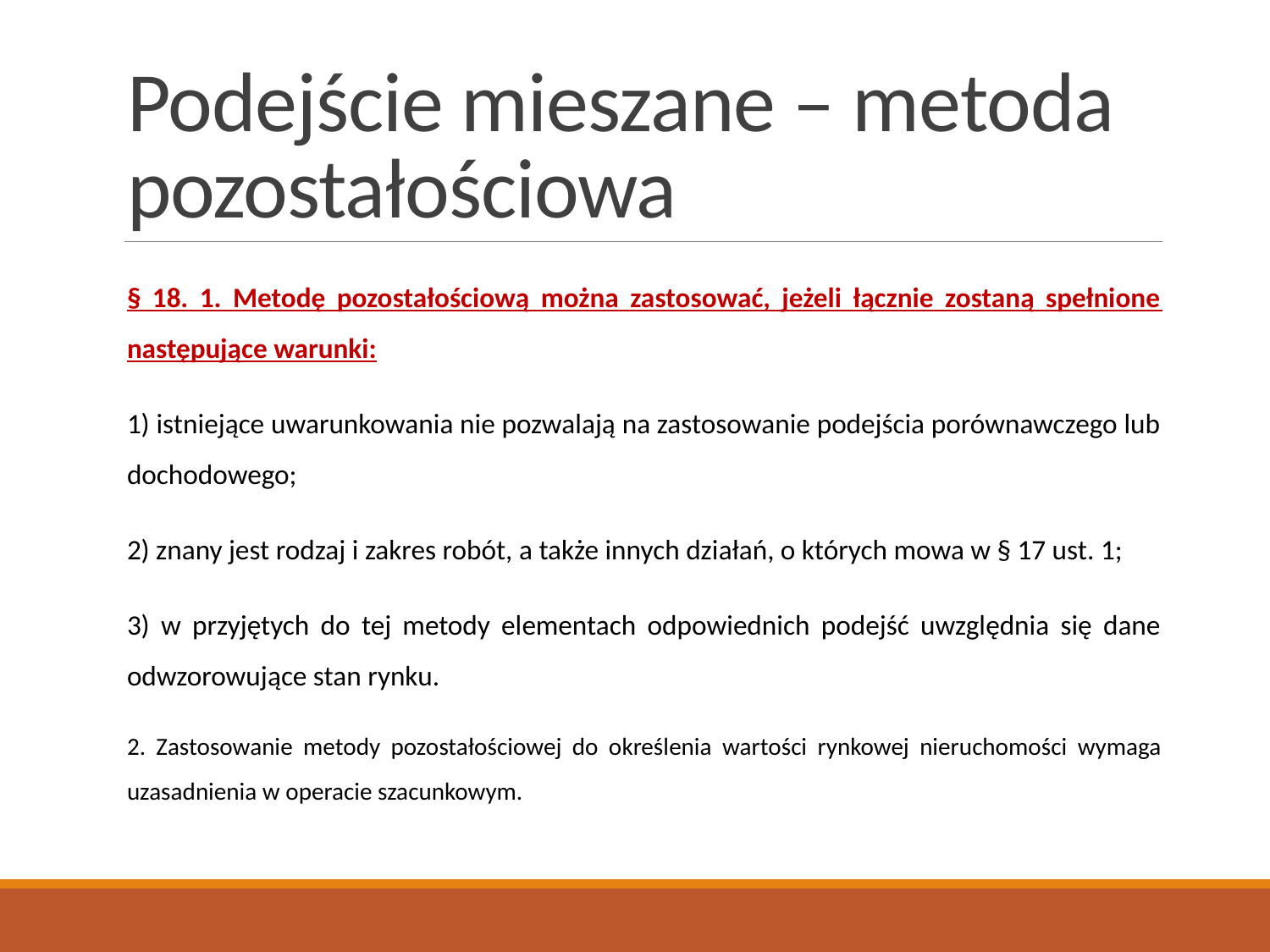

# Podejście mieszane – metoda pozostałościowa
§ 18. 1. Metodę pozostałościową można zastosować, jeżeli łącznie zostaną spełnione następujące warunki:
1) istniejące uwarunkowania nie pozwalają na zastosowanie podejścia porównawczego lub dochodowego;
2) znany jest rodzaj i zakres robót, a także innych działań, o których mowa w § 17 ust. 1;
3) w przyjętych do tej metody elementach odpowiednich podejść uwzględnia się dane odwzorowujące stan rynku.
2. Zastosowanie metody pozostałościowej do określenia wartości rynkowej nieruchomości wymaga uzasadnienia w operacie szacunkowym.